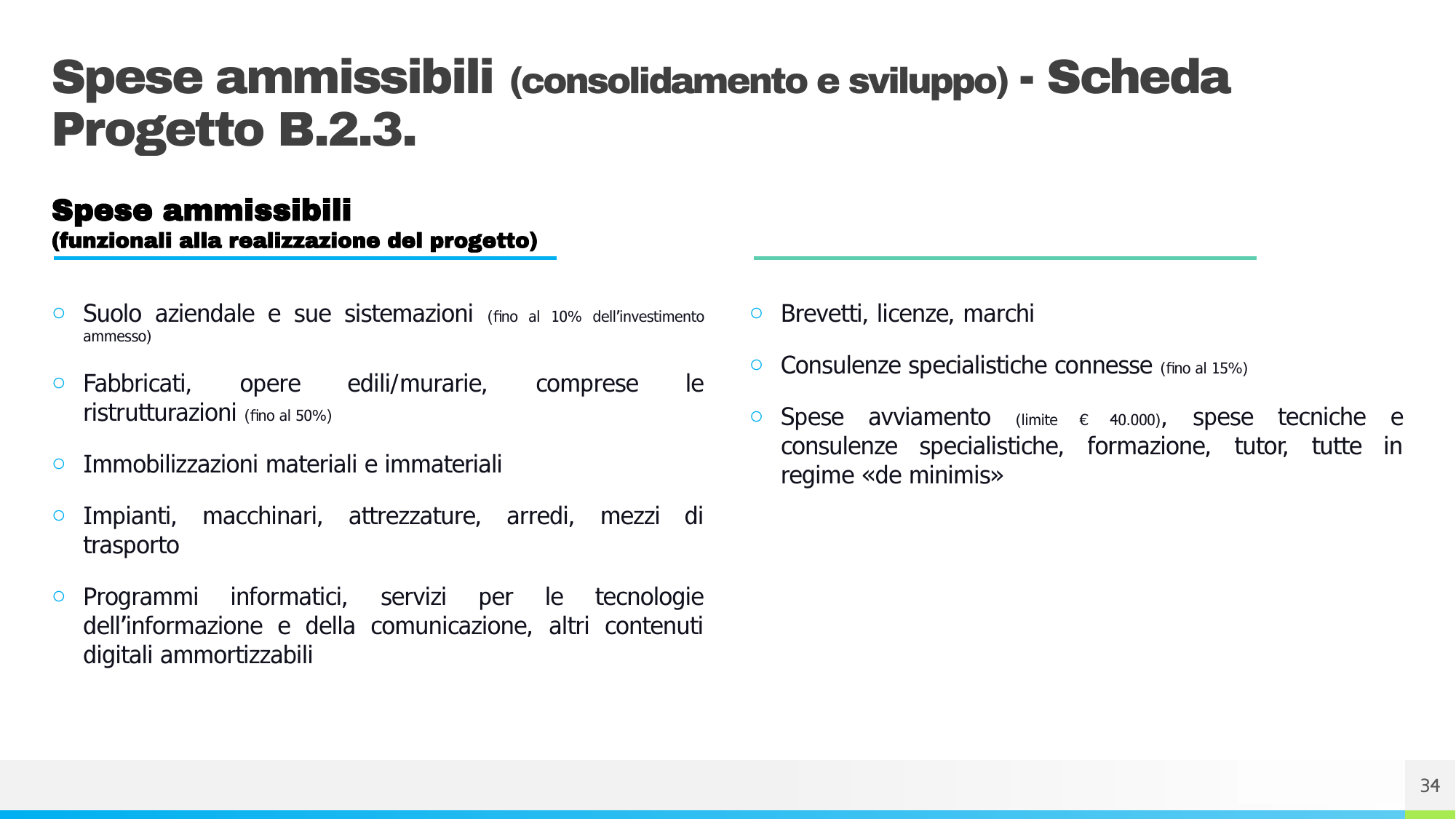

# Spese ammissibili (consolidamento e sviluppo) - Scheda Progetto B.2.3.
Spese ammissibili                            (funzionali alla realizzazione del progetto)
Suolo aziendale e sue sistemazioni (fino al 10% dell’investimento ammesso)
Fabbricati, opere edili/murarie, comprese le ristrutturazioni (fino al 50%)
Immobilizzazioni materiali e immateriali
Impianti, macchinari, attrezzature, arredi, mezzi di trasporto
Programmi informatici, servizi per le tecnologie dell’informazione e della comunicazione, altri contenuti digitali ammortizzabili
Brevetti, licenze, marchi
Consulenze specialistiche connesse (fino al 15%)
Spese avviamento (limite € 40.000), spese tecniche e consulenze specialistiche, formazione, tutor, tutte in regime «de minimis»

34